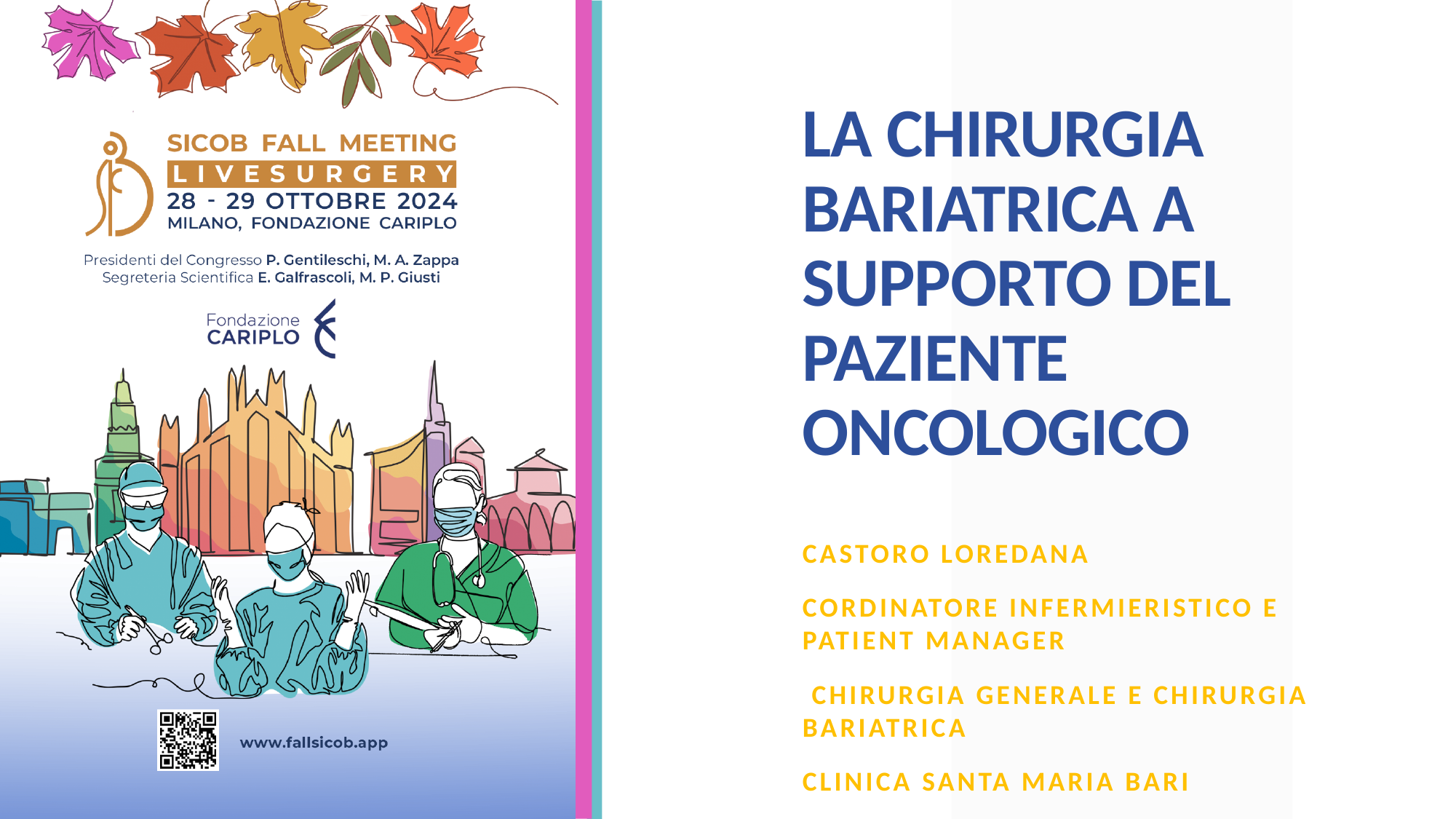

# LA CHIRURGIA BARIATRICA A SUPPORTO DEL PAZIENTE ONCOLOGICO
CASTORO LOREDANA
CORDINATORE INFERMIERISTICO E PATIENT MANAGER
 CHIRURGIA GENERALE E CHIRURGIA BARIATRICA
CLINICA SANTA MARIA BARI